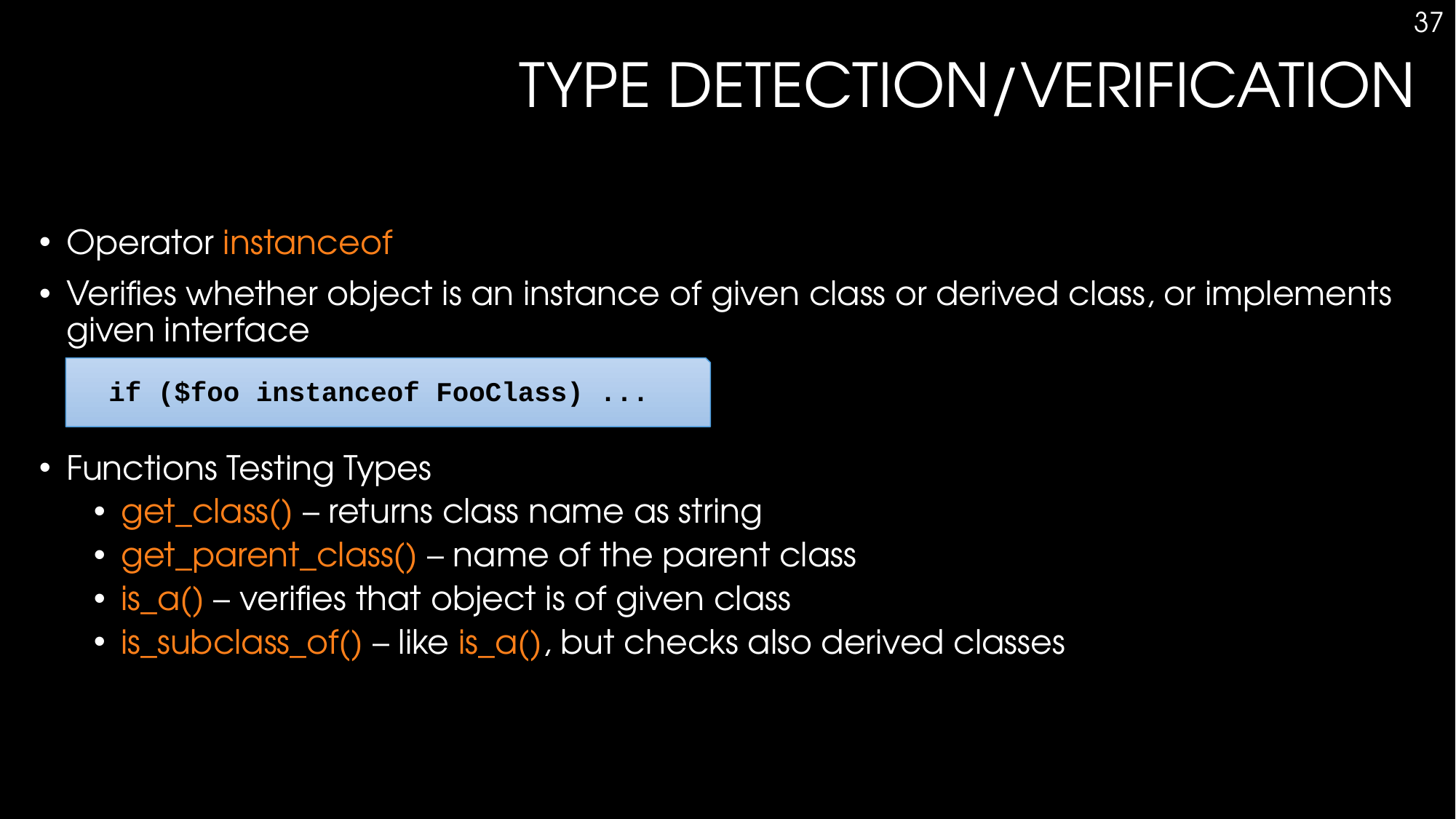

37
# Type Detection/Verification
Operator instanceof
Verifies whether object is an instance of given class or derived class, or implements given interface

Functions Testing Types
get_class() – returns class name as string
get_parent_class() – name of the parent class
is_a() – verifies that object is of given class
is_subclass_of() – like is_a(), but checks also derived classes

if ($foo instanceof FooClass) ...